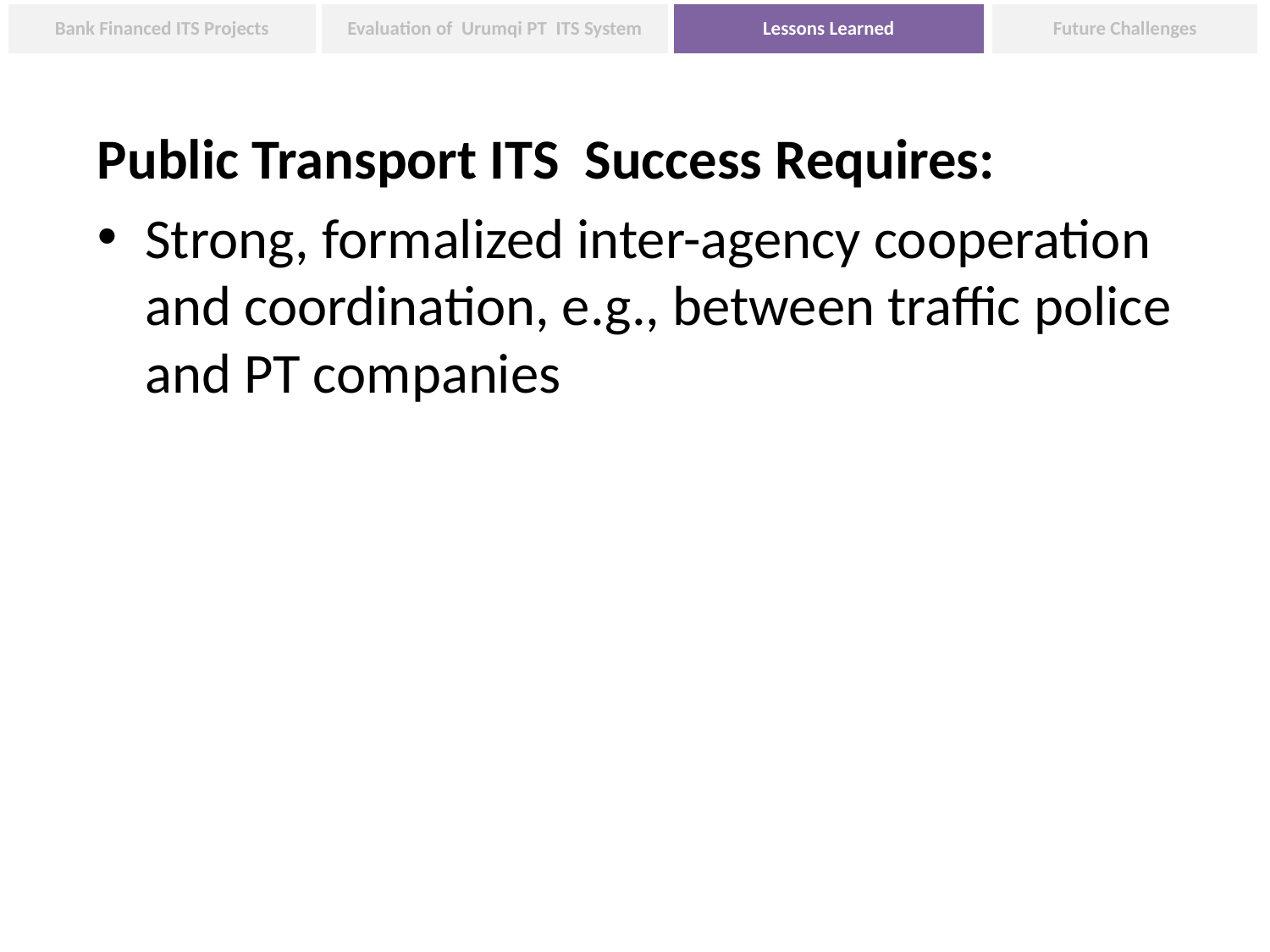

Bank Financed ITS Projects
Evaluation of  Urumqi PT  ITS System
Lessons Learned
Future Challenges
Public Transport ITS  Success Requires:
Strong, formalized inter-agency cooperation and coordination, e.g., between traffic police and PT companies